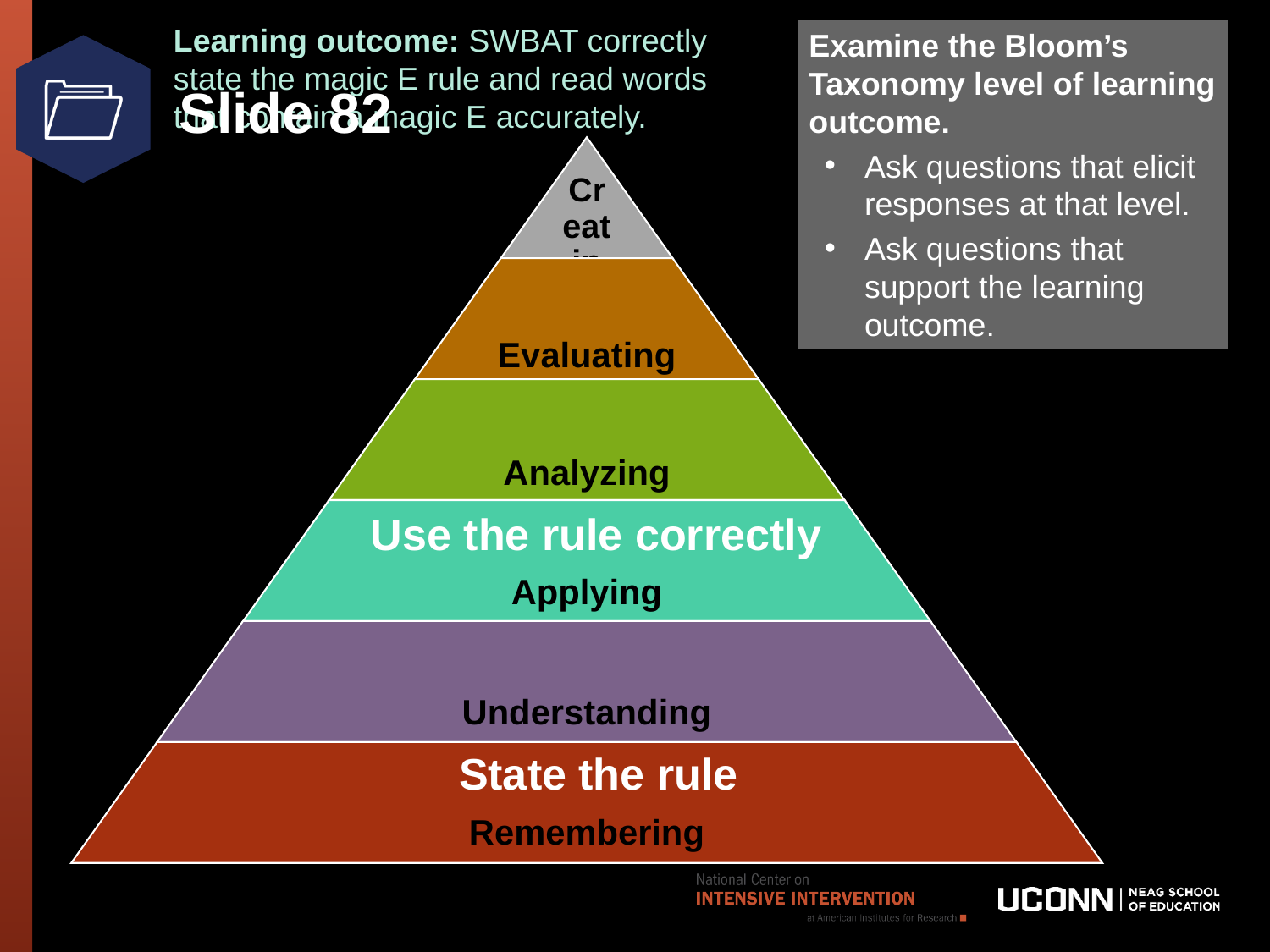

Learning outcome: SWBAT correctly state the magic E rule and read words that contain a magic E accurately.
Examine the Bloom’s Taxonomy level of learning outcome.
Ask questions that elicit responses at that level.
Ask questions that support the learning outcome.
# Slide 82

Creating

Evaluating

Analyzing

Applying

Understanding

Remembering

Use the rule correctly
State the rule